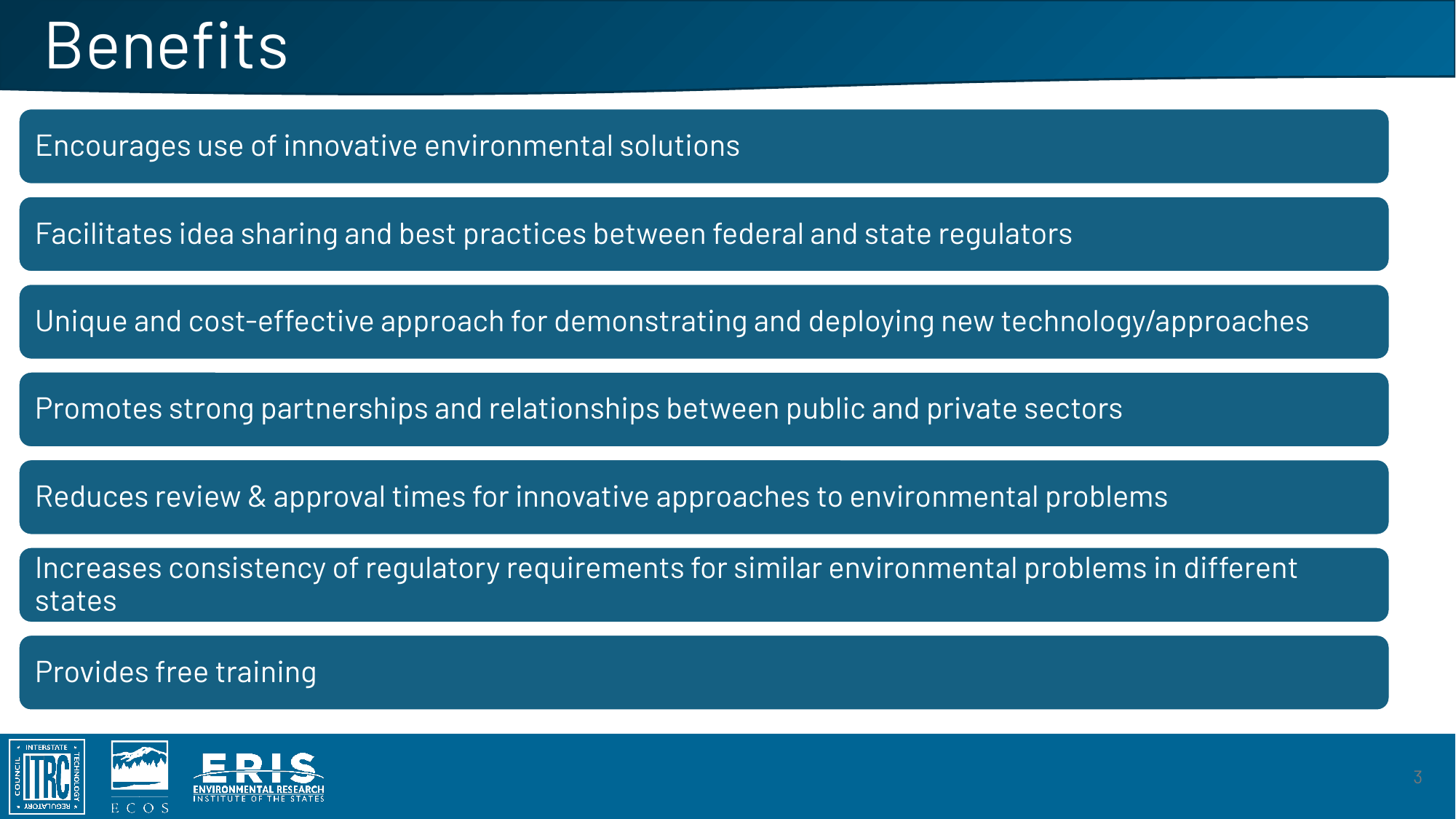

# Benefits
Encourages use of innovative environmental solutions
Facilitates idea sharing and best practices between federal and state regulators
Unique and cost-effective approach for demonstrating and deploying new technology/approaches
Promotes strong partnerships and relationships between public and private sectors
Reduces review & approval times for innovative approaches to environmental problems
Increases consistency of regulatory requirements for similar environmental problems in different states
Provides free training
3